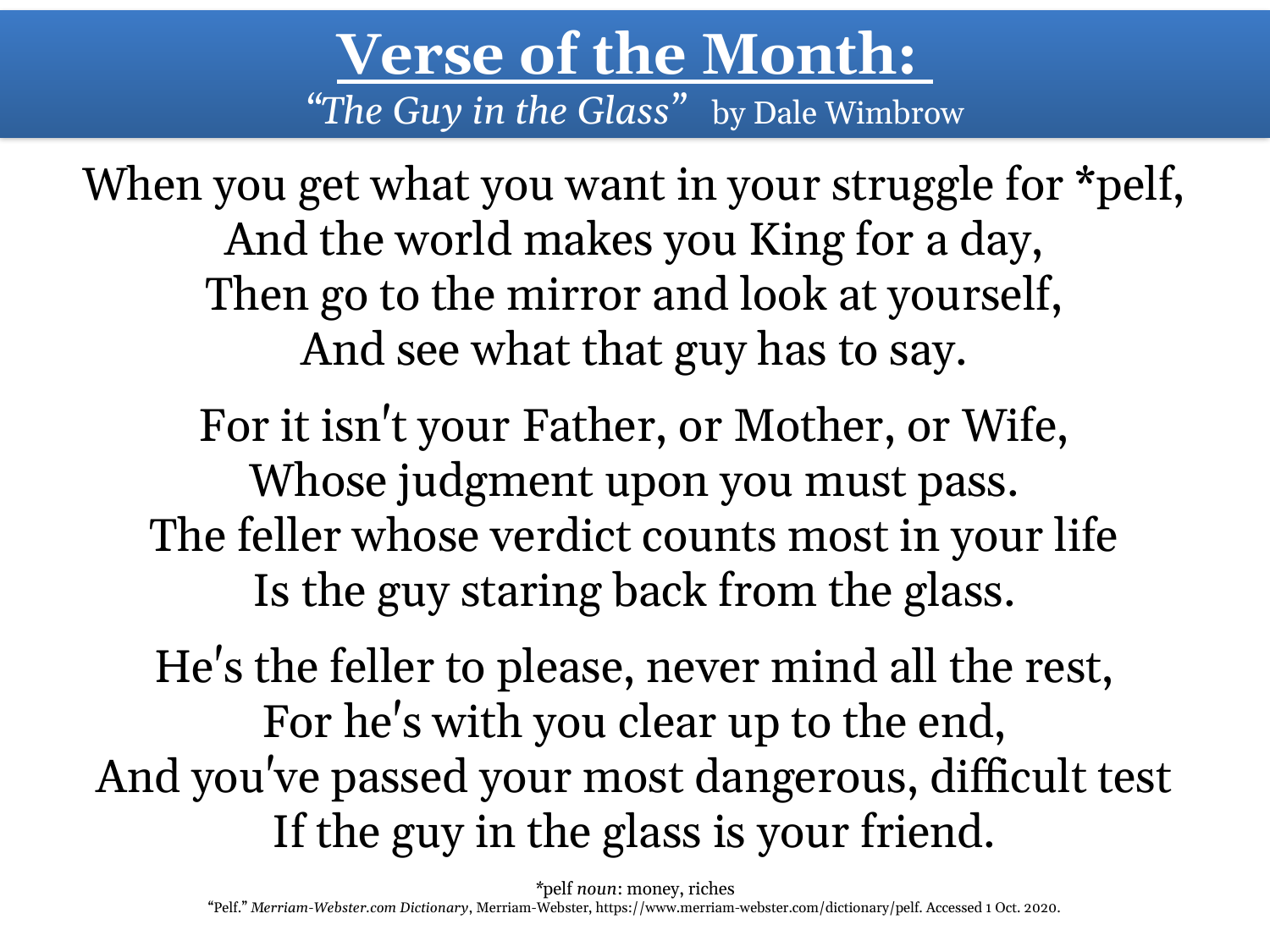

# Verse of the Month: “The Guy in the Glass”   by Dale Wimbrow
When you get what you want in your struggle for *pelf,
And the world makes you King for a day,
Then go to the mirror and look at yourself,
And see what that guy has to say.
For it isn't your Father, or Mother, or Wife,
Whose judgment upon you must pass.
The feller whose verdict counts most in your life
Is the guy staring back from the glass.
He's the feller to please, never mind all the rest,
For he's with you clear up to the end,
And you've passed your most dangerous, difficult test
If the guy in the glass is your friend.
*pelf noun: money, riches
“Pelf.” Merriam-Webster.com Dictionary, Merriam-Webster, https://www.merriam-webster.com/dictionary/pelf. Accessed 1 Oct. 2020.